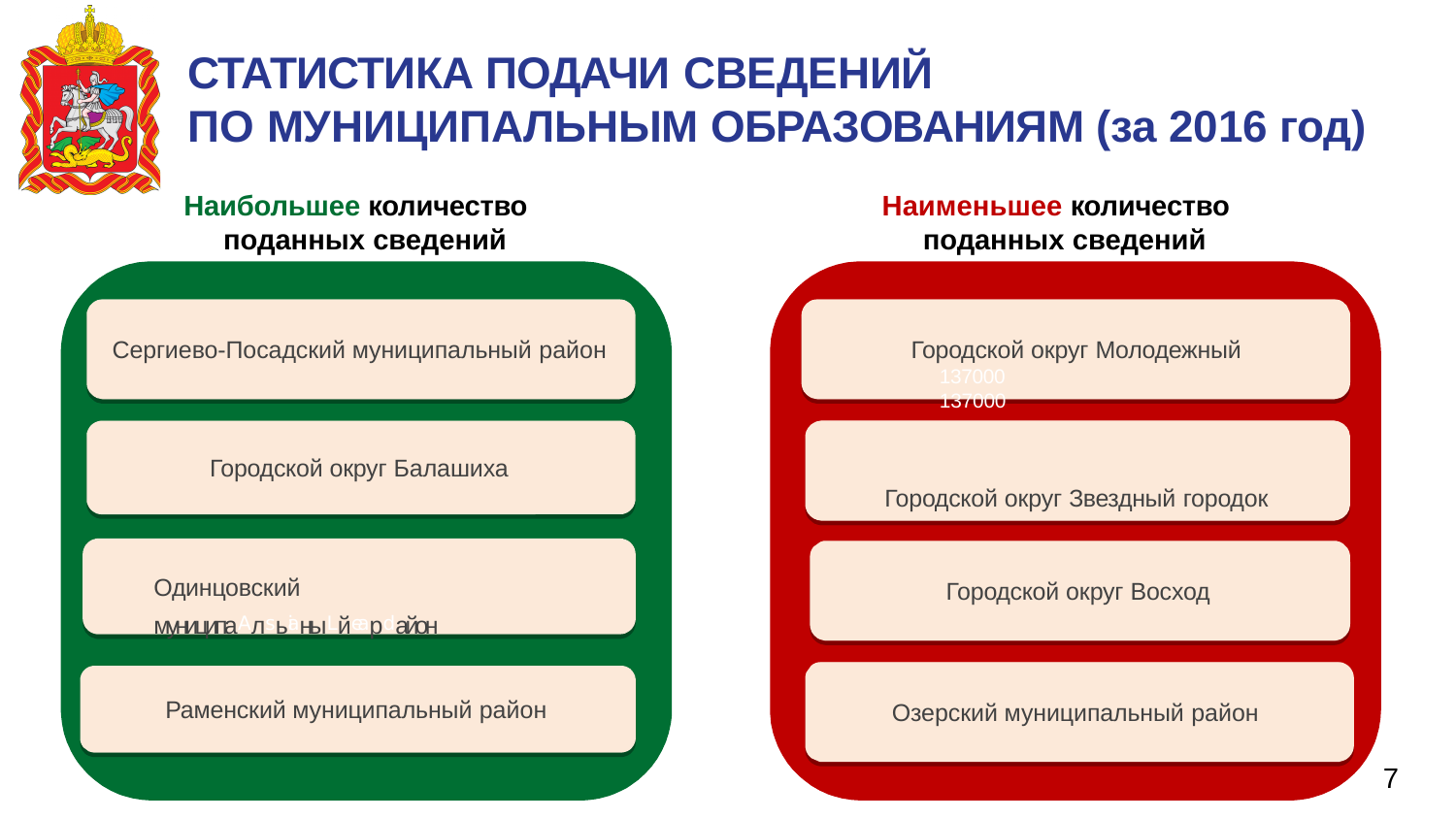

# СТАТИСТИКА ПОДАЧИ СВЕДЕНИЙ
ПО МУНИЦИПАЛЬНЫМ ОБРАЗОВАНИЯМ (за 2016 год)
Наибольшее количество  поданных сведений
Наименьшее количество  поданных сведений

Сергиево-Посадский муниципальный район
Городской округ Молодежный
137000	137000

Городской округ Звездный городок

Городской округ Балашиха

Одинцовский муниципаAлsьiaныLйeaрdайон
Городской округ Восход

Раменский муниципальный район
Озерский муниципальный район
7